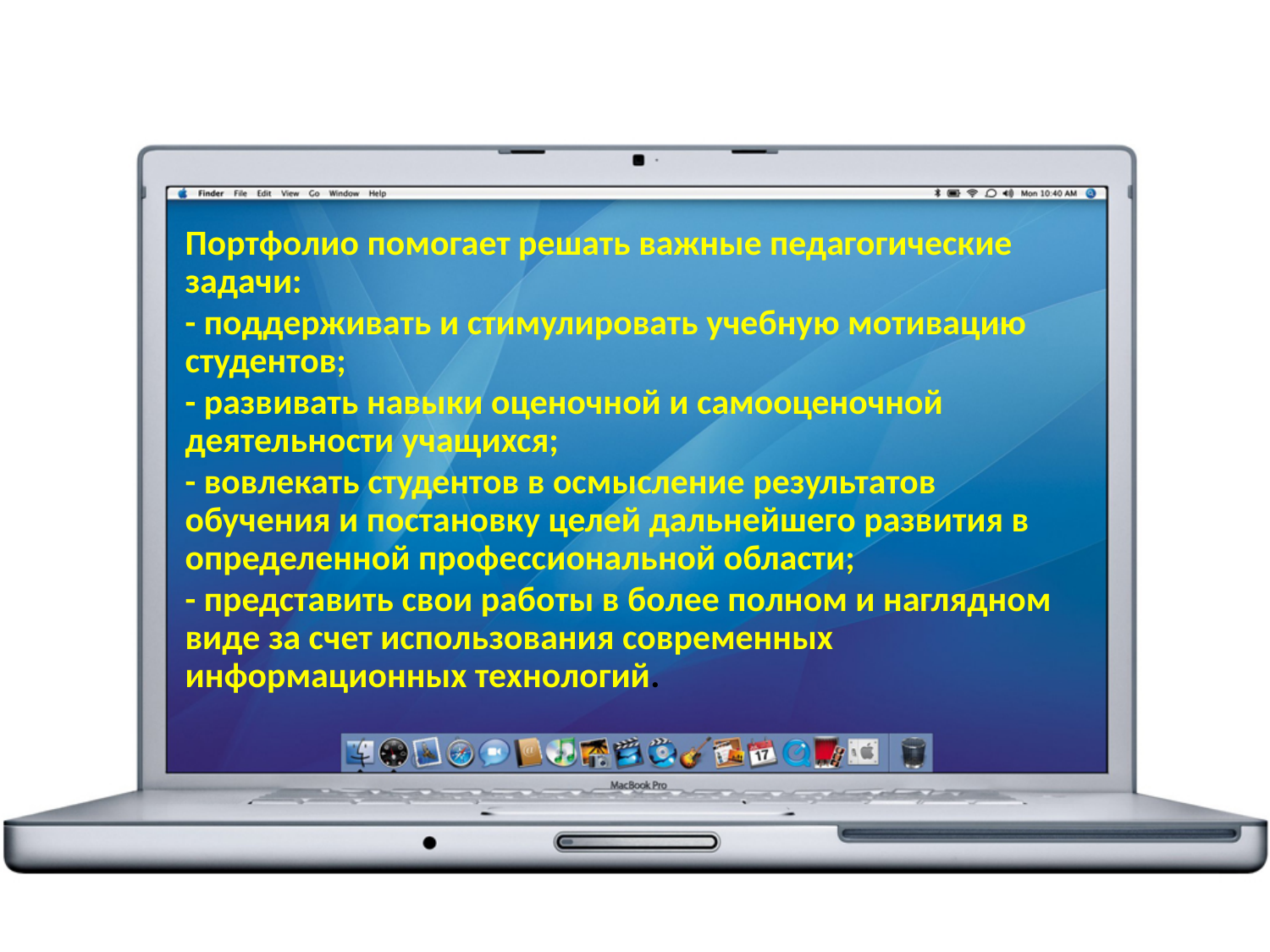

Портфолио помогает решать важные педагогические задачи:
- поддерживать и стимулировать учебную мотивацию студентов;
- развивать навыки оценочной и самооценочной деятельности учащихся;
- вовлекать студентов в осмысление результатов обучения и постановку целей дальнейшего развития в определенной профессиональной области;
- представить свои работы в более полном и наглядном виде за счет использования современных информационных технологий.